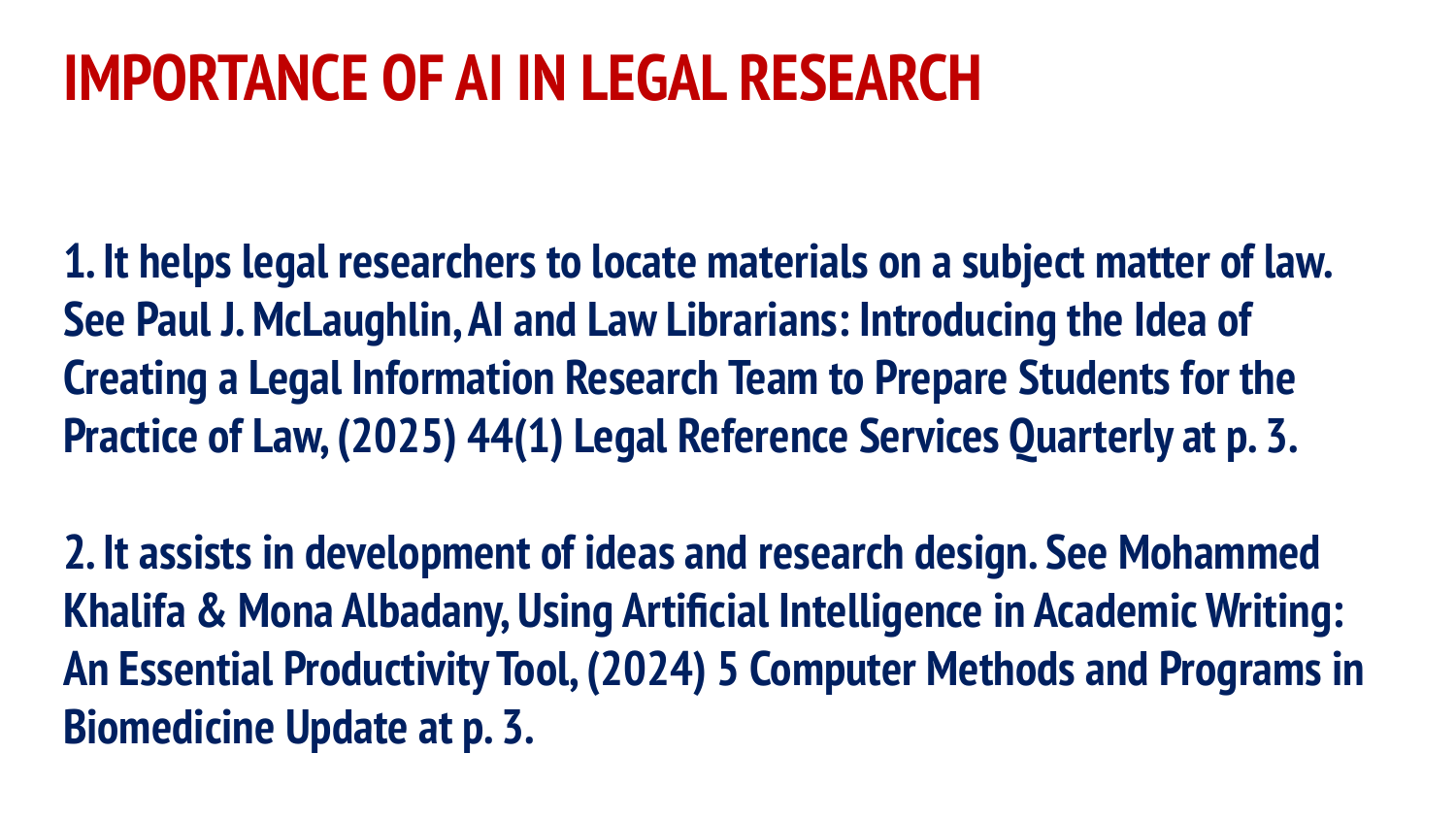

# IMPORTANCE OF AI IN LEGAL RESEARCH 1. It helps legal researchers to locate materials on a subject matter of law. See Paul J. McLaughlin, AI and Law Librarians: Introducing the Idea of Creating a Legal Information Research Team to Prepare Students for the Practice of Law, (2025) 44(1) Legal Reference Services Quarterly at p. 3. 2. It assists in development of ideas and research design. See Mohammed Khalifa & Mona Albadany, Using Artificial Intelligence in Academic Writing: An Essential Productivity Tool, (2024) 5 Computer Methods and Programs in Biomedicine Update at p. 3.